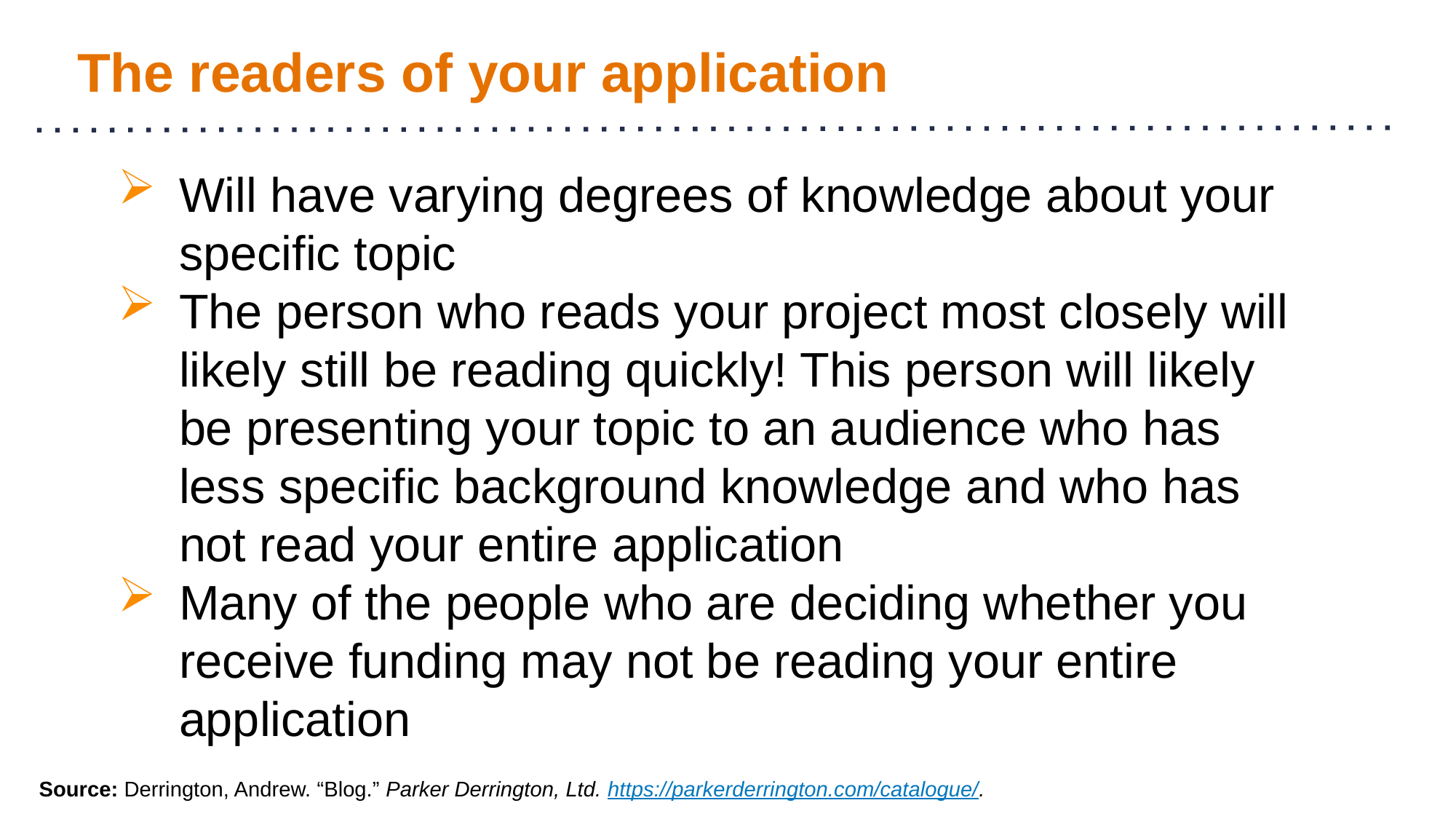

# The readers of your application
Will have varying degrees of knowledge about your specific topic
The person who reads your project most closely will likely still be reading quickly! This person will likely be presenting your topic to an audience who has less specific background knowledge and who has not read your entire application
Many of the people who are deciding whether you receive funding may not be reading your entire application

Source: Derrington, Andrew. “Blog.” Parker Derrington, Ltd. https://parkerderrington.com/catalogue/.